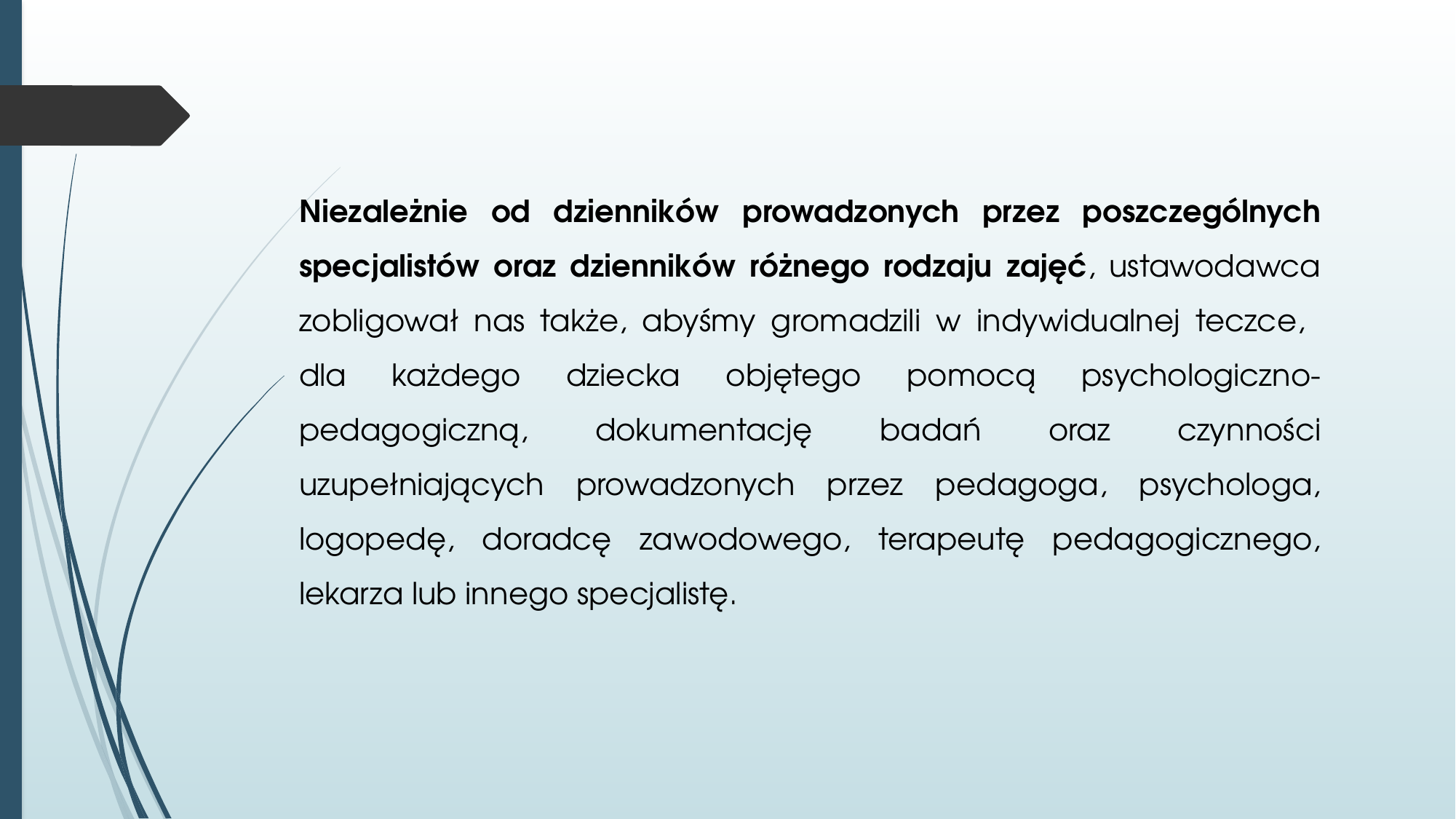

Niezależnie od dzienników prowadzonych przez poszczególnych specjalistów oraz dzienników różnego rodzaju zajęć, ustawodawca zobligował nas także, abyśmy gromadzili w indywidualnej teczce,  dla każdego dziecka objętego pomocą psychologiczno-pedagogiczną, dokumentację badań oraz czynności uzupełniających prowadzonych przez pedagoga, psychologa, logopedę, doradcę zawodowego, terapeutę pedagogicznego, lekarza lub innego specjalistę.